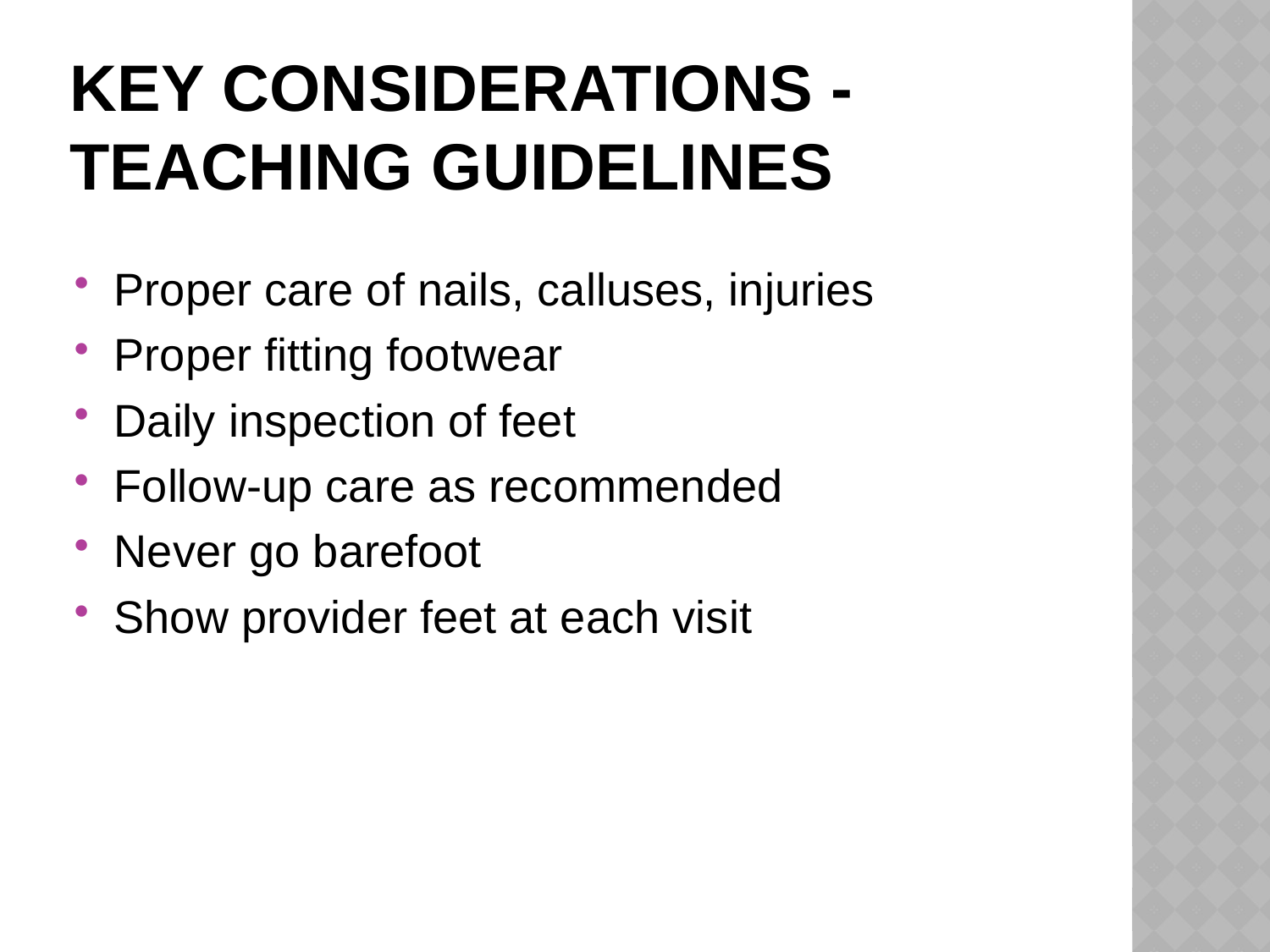

# Key Considerations -Teaching Guidelines
Proper care of nails, calluses, injuries
Proper fitting footwear
Daily inspection of feet
Follow-up care as recommended
Never go barefoot
Show provider feet at each visit